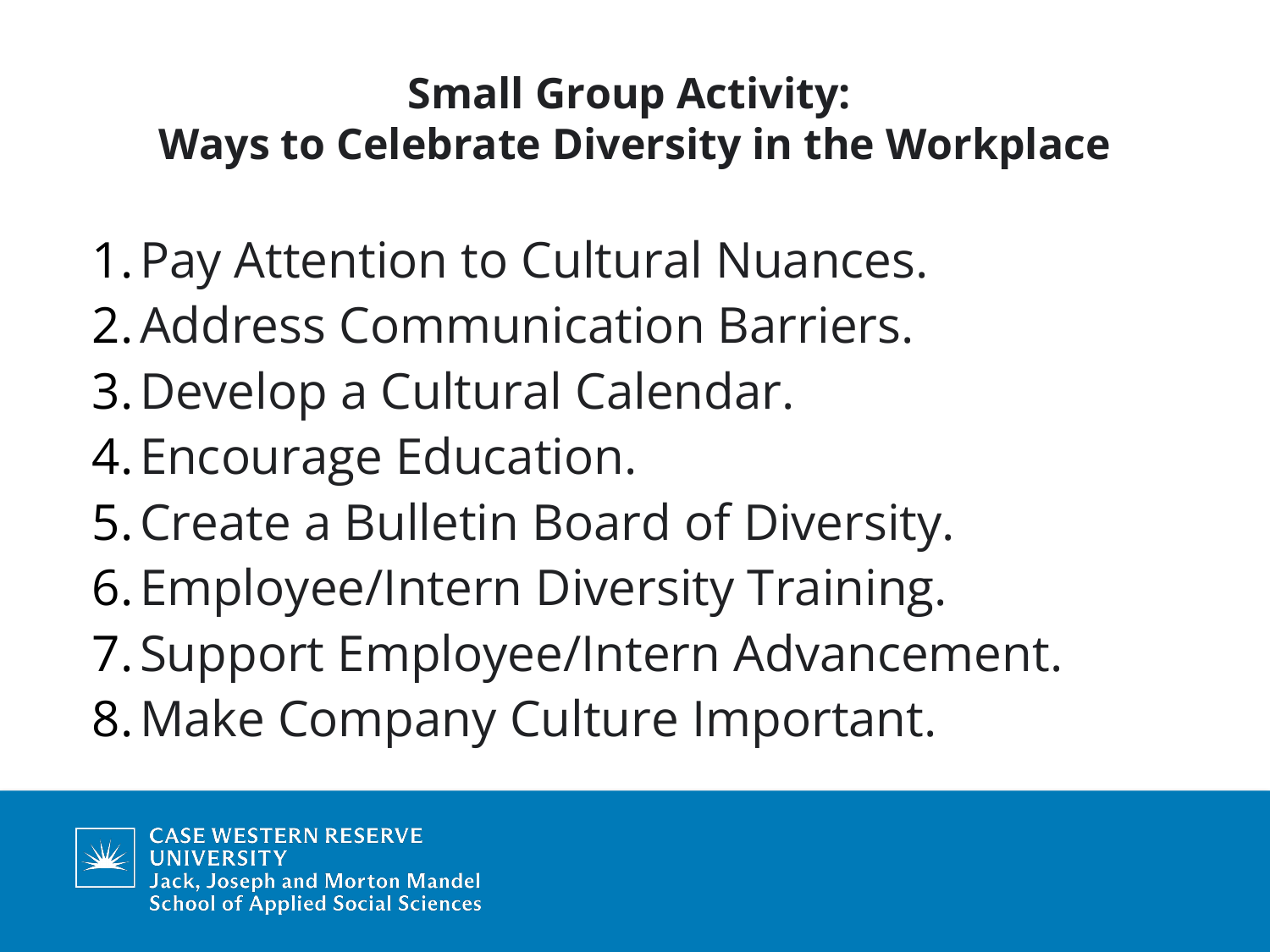

# Small Group Activity: Ways to Celebrate Diversity in the Workplace
Pay Attention to Cultural Nuances.
Address Communication Barriers.
Develop a Cultural Calendar.
Encourage Education.
Create a Bulletin Board of Diversity.
Employee/Intern Diversity Training.
Support Employee/Intern Advancement.
Make Company Culture Important.